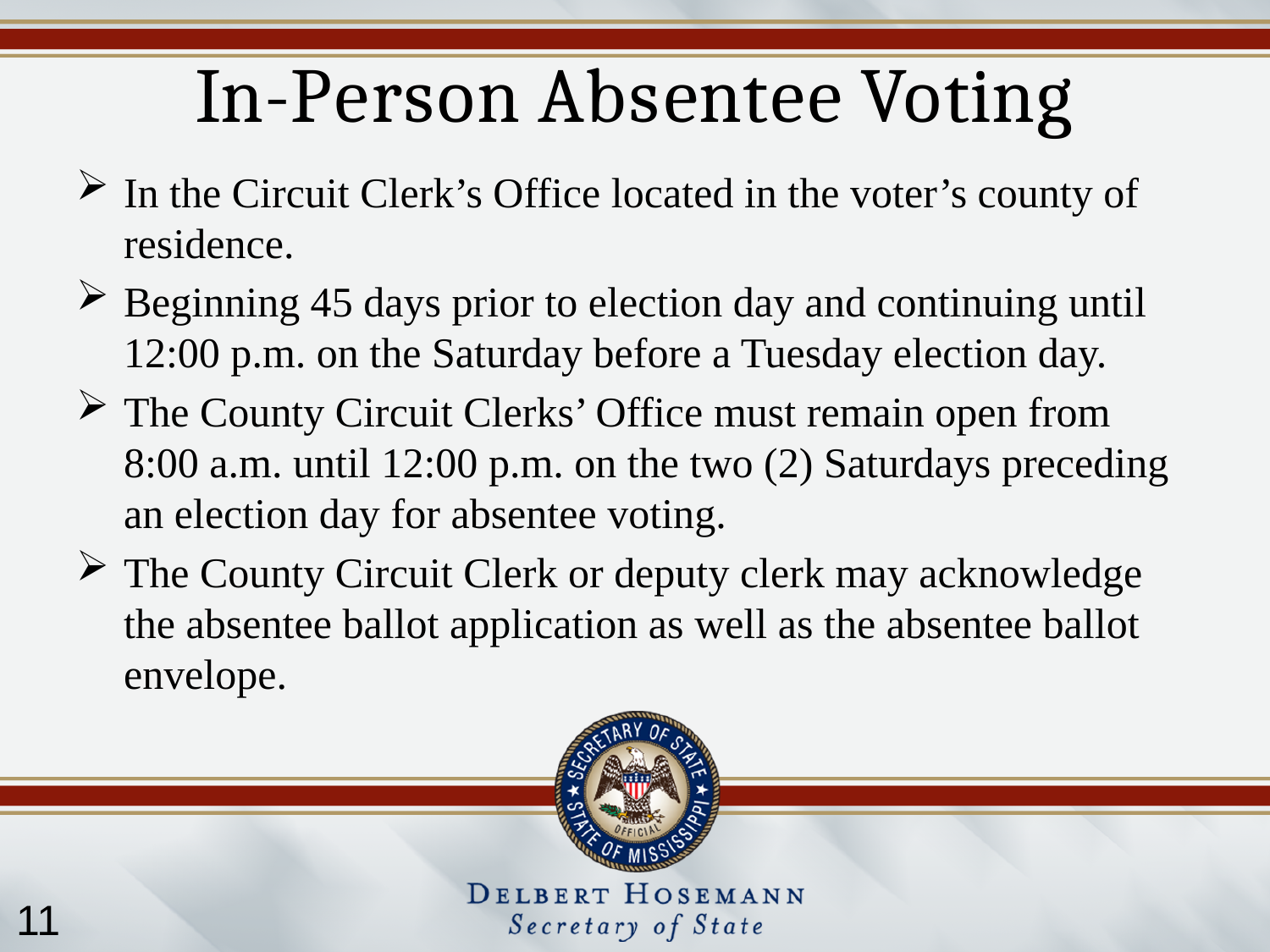

# In-Person Absentee Voting
In the Circuit Clerk’s Office located in the voter’s county of residence.
Beginning 45 days prior to election day and continuing until 12:00 p.m. on the Saturday before a Tuesday election day.
The County Circuit Clerks’ Office must remain open from 8:00 a.m. until 12:00 p.m. on the two (2) Saturdays preceding an election day for absentee voting.
The County Circuit Clerk or deputy clerk may acknowledge the absentee ballot application as well as the absentee ballot envelope.